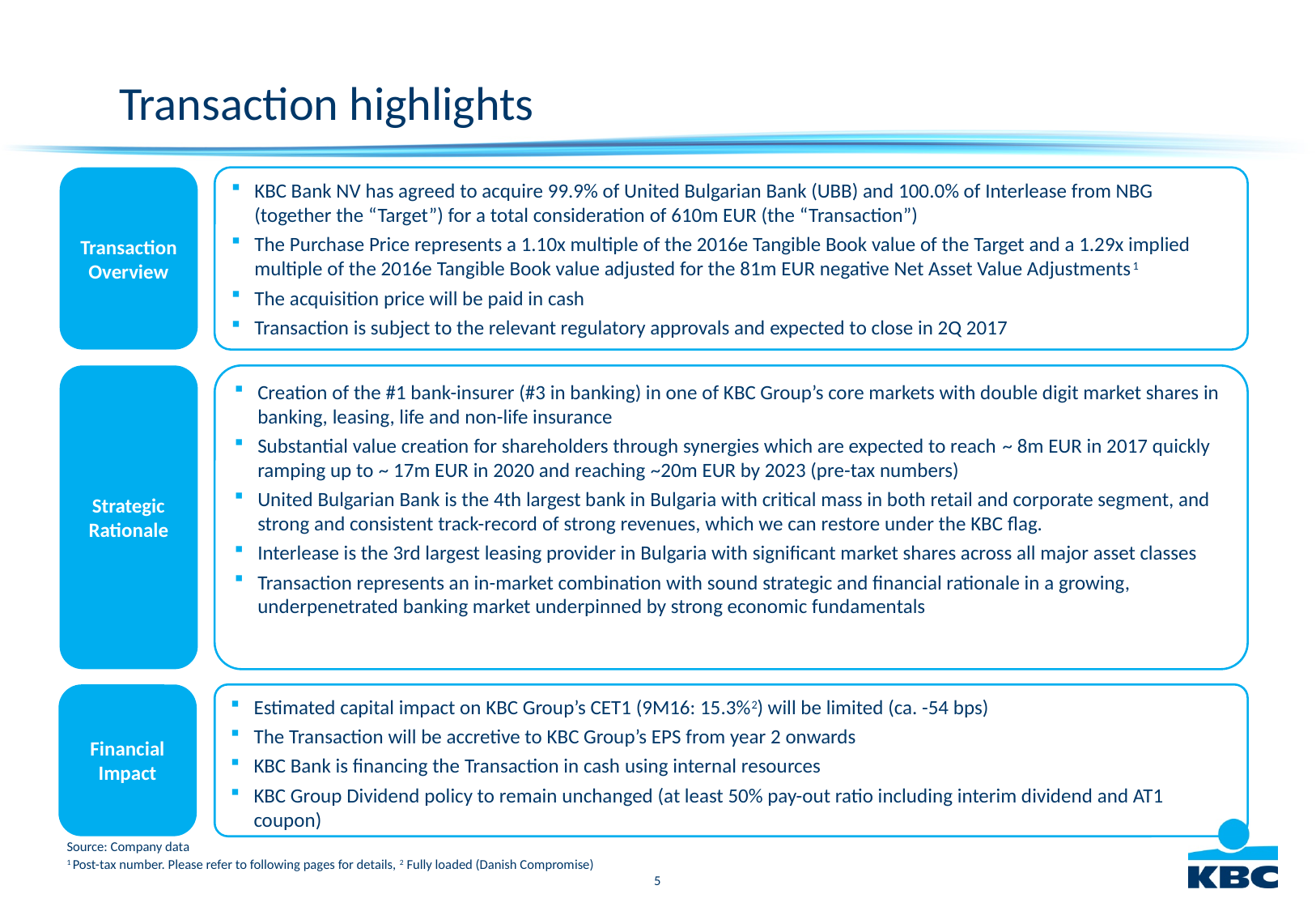

# Transaction highlights
Transaction Overview
KBC Bank NV has agreed to acquire 99.9% of United Bulgarian Bank (UBB) and 100.0% of Interlease from NBG (together the “Target”) for a total consideration of 610m EUR (the “Transaction”)
The Purchase Price represents a 1.10x multiple of the 2016e Tangible Book value of the Target and a 1.29x implied multiple of the 2016e Tangible Book value adjusted for the 81m EUR negative Net Asset Value Adjustments1
The acquisition price will be paid in cash
Transaction is subject to the relevant regulatory approvals and expected to close in 2Q 2017
Strategic Rationale
Creation of the #1 bank-insurer (#3 in banking) in one of KBC Group’s core markets with double digit market shares in banking, leasing, life and non-life insurance
Substantial value creation for shareholders through synergies which are expected to reach ~ 8m EUR in 2017 quickly ramping up to ~ 17m EUR in 2020 and reaching ~20m EUR by 2023 (pre-tax numbers)
United Bulgarian Bank is the 4th largest bank in Bulgaria with critical mass in both retail and corporate segment, and strong and consistent track-record of strong revenues, which we can restore under the KBC flag.
Interlease is the 3rd largest leasing provider in Bulgaria with significant market shares across all major asset classes
Transaction represents an in-market combination with sound strategic and financial rationale in a growing, underpenetrated banking market underpinned by strong economic fundamentals

Financial Impact
Estimated capital impact on KBC Group’s CET1 (9M16: 15.3%2) will be limited (ca. -54 bps)
The Transaction will be accretive to KBC Group’s EPS from year 2 onwards
KBC Bank is financing the Transaction in cash using internal resources
KBC Group Dividend policy to remain unchanged (at least 50% pay-out ratio including interim dividend and AT1 coupon)

Source: Company data
1 Post-tax number. Please refer to following pages for details, 2 Fully loaded (Danish Compromise)